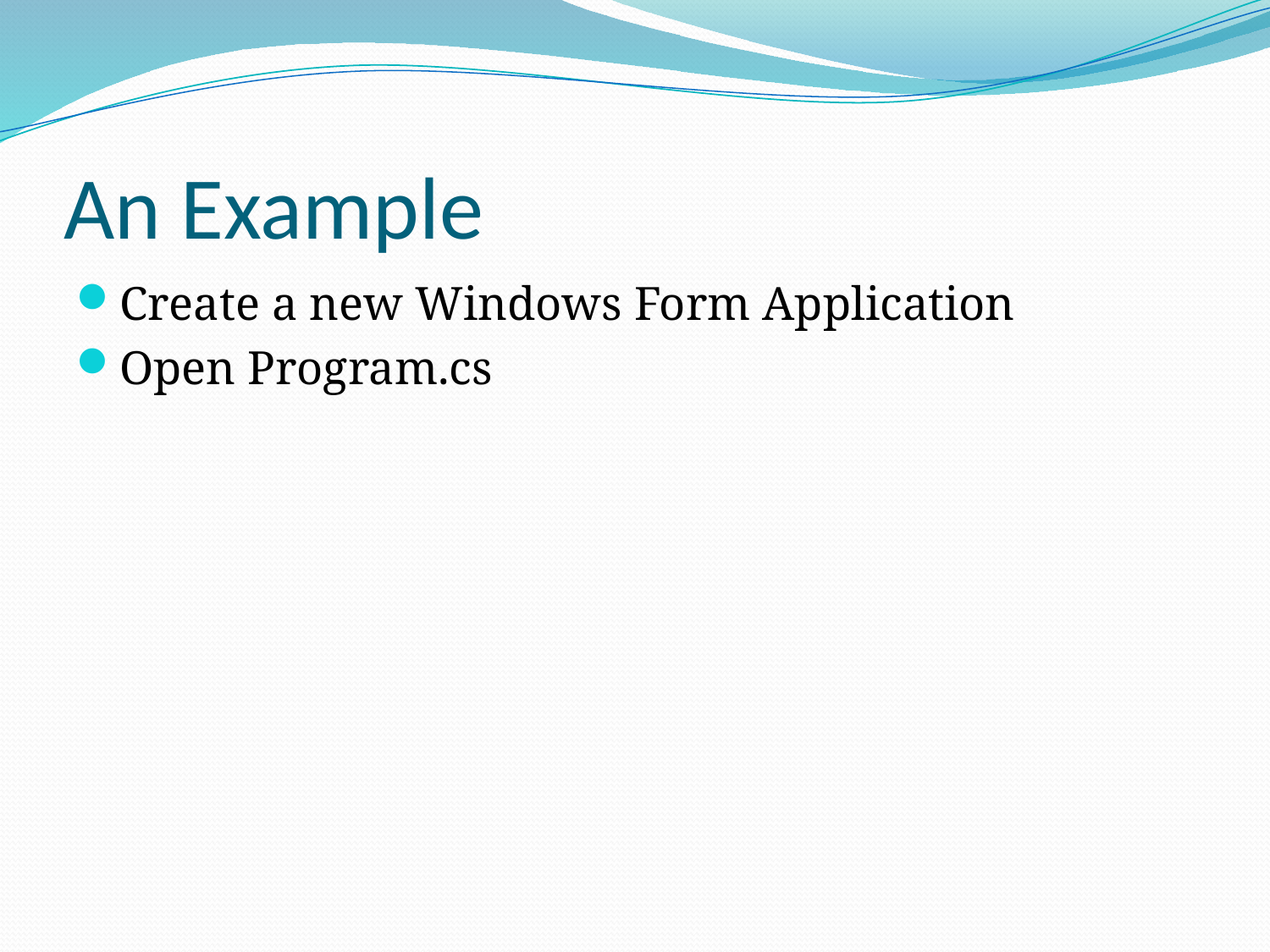

# An Example
Create a new Windows Form Application
Open Program.cs